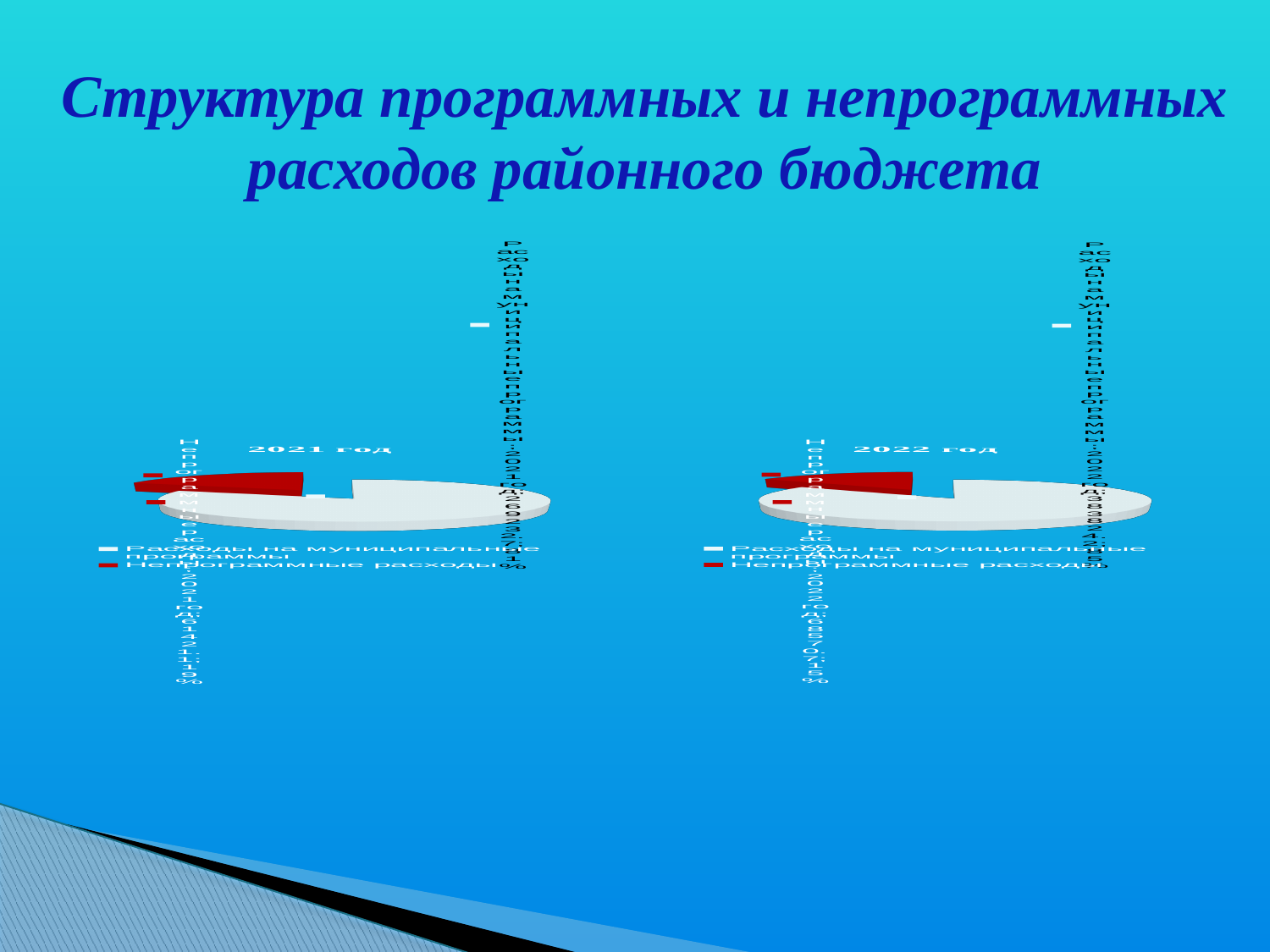

# Структура программных и непрограммных расходов районного бюджета

[unsupported chart]

[unsupported chart]